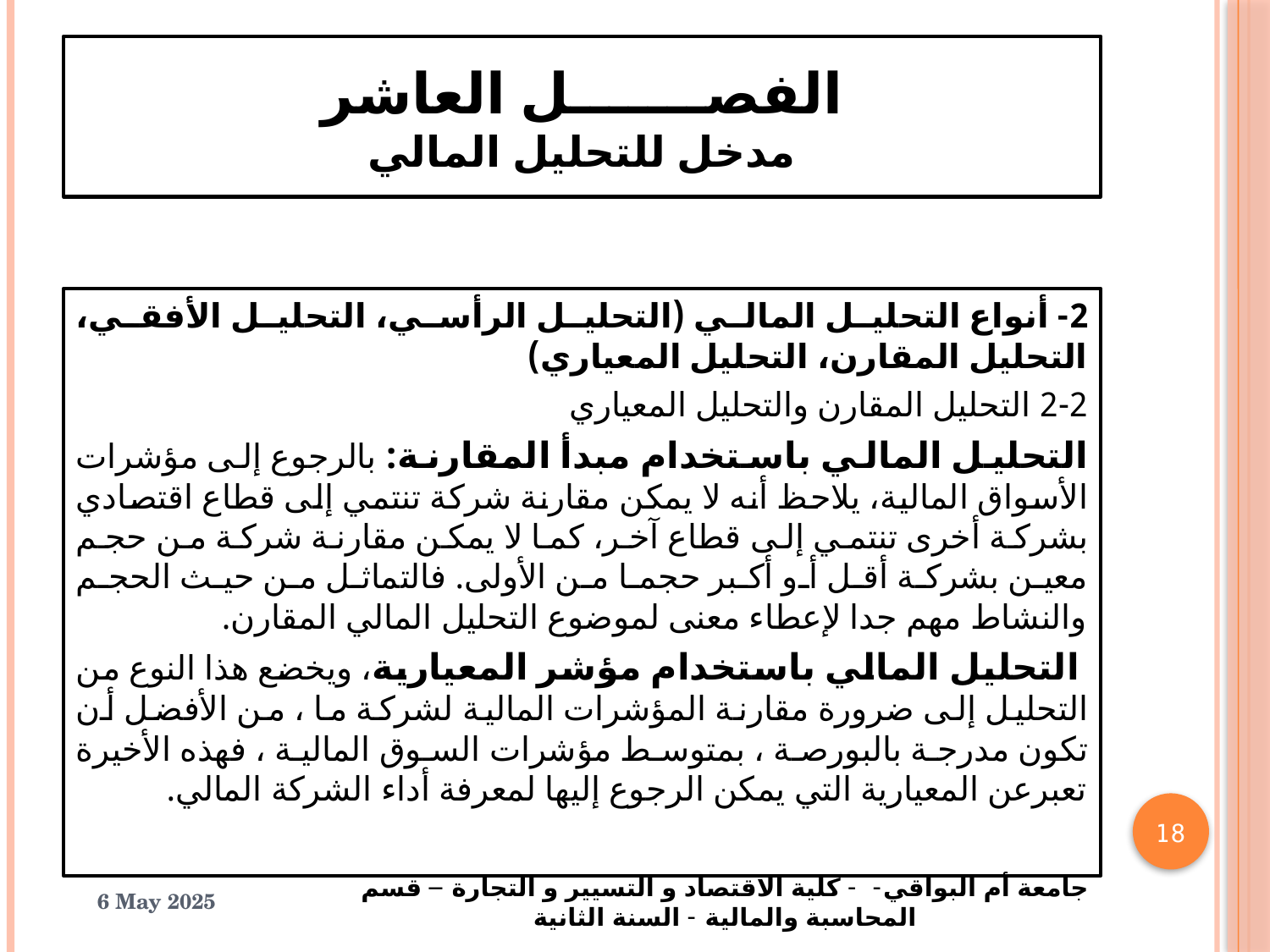

# الفصـــــــل العاشر مدخل للتحليل المالي
2- أنواع التحليل المالي (التحليل الرأسي، التحليل الأفقي، التحليل المقارن، التحليل المعياري)
2-2 التحليل المقارن والتحليل المعياري
التحليل المالي باستخدام مبدأ المقارنة: بالرجوع إلى مؤشرات الأسواق المالية، يلاحظ أنه لا يمكن مقارنة شركة تنتمي إلى قطاع اقتصادي بشركة أخرى تنتمي إلى قطاع آخر، كما لا يمكن مقارنة شركة من حجم معين بشركة أقل أو أكبر حجما من الأولى. فالتماثل من حيث الحجم والنشاط مهم جدا لإعطاء معنى لموضوع التحليل المالي المقارن.
 التحليل المالي باستخدام مؤشر المعيارية، ويخضع هذا النوع من التحليل إلى ضرورة مقارنة المؤشرات المالية لشركة ما ، من الأفضل أن تكون مدرجة بالبورصة ، بمتوسط مؤشرات السوق المالية ، فهذه الأخيرة تعبرعن المعيارية التي يمكن الرجوع إليها لمعرفة أداء الشركة المالي.

18
6 May 2025
جامعة أم البواقي-  - كلية الاقتصاد و التسيير و التجارة – قسم المحاسبة والمالية - السنة الثانية